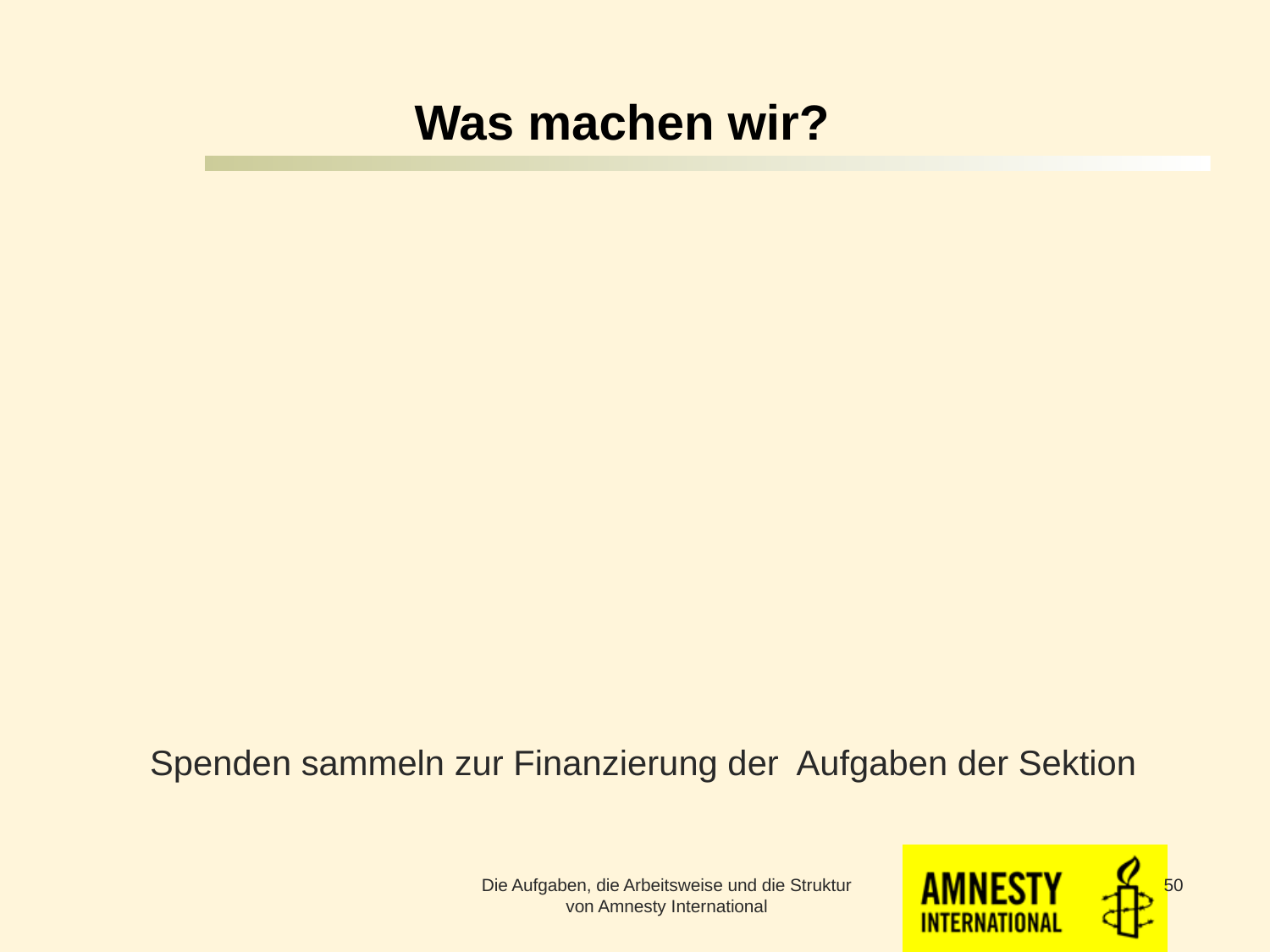

# Was machen wir?
Spenden sammeln zur Finanzierung der  Aufgaben der Sektion
Die Aufgaben, die Arbeitsweise und die Struktur von Amnesty International
50